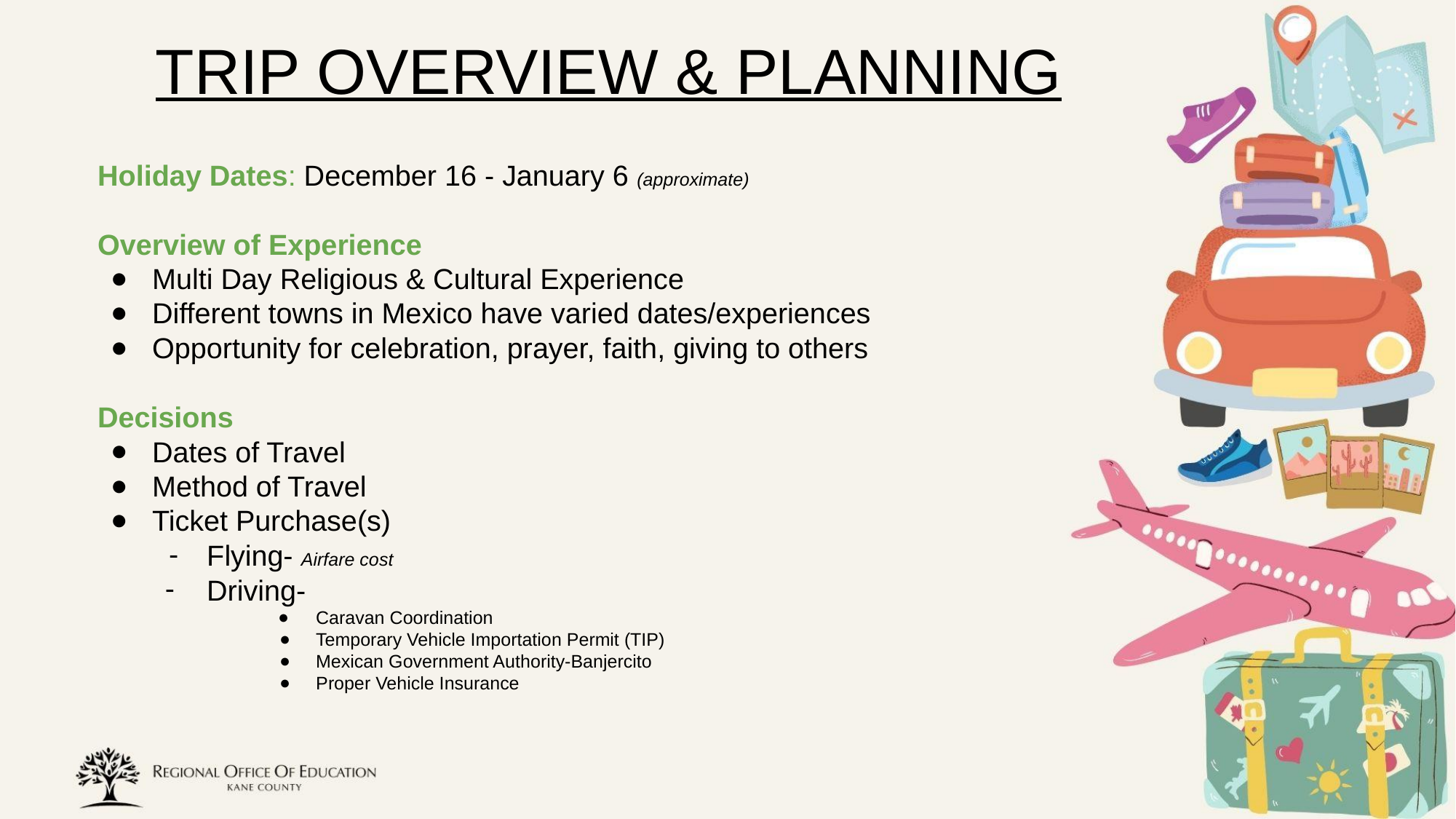

TRIP OVERVIEW & PLANNING
Holiday Dates: December 16 - January 6 (approximate)
Overview of Experience
Multi Day Religious & Cultural Experience
Different towns in Mexico have varied dates/experiences
Opportunity for celebration, prayer, faith, giving to others
Decisions
Dates of Travel
Method of Travel
Ticket Purchase(s)
Flying- Airfare cost
Driving-
Caravan Coordination
Temporary Vehicle Importation Permit (TIP)
Mexican Government Authority-Banjercito
Proper Vehicle Insurance